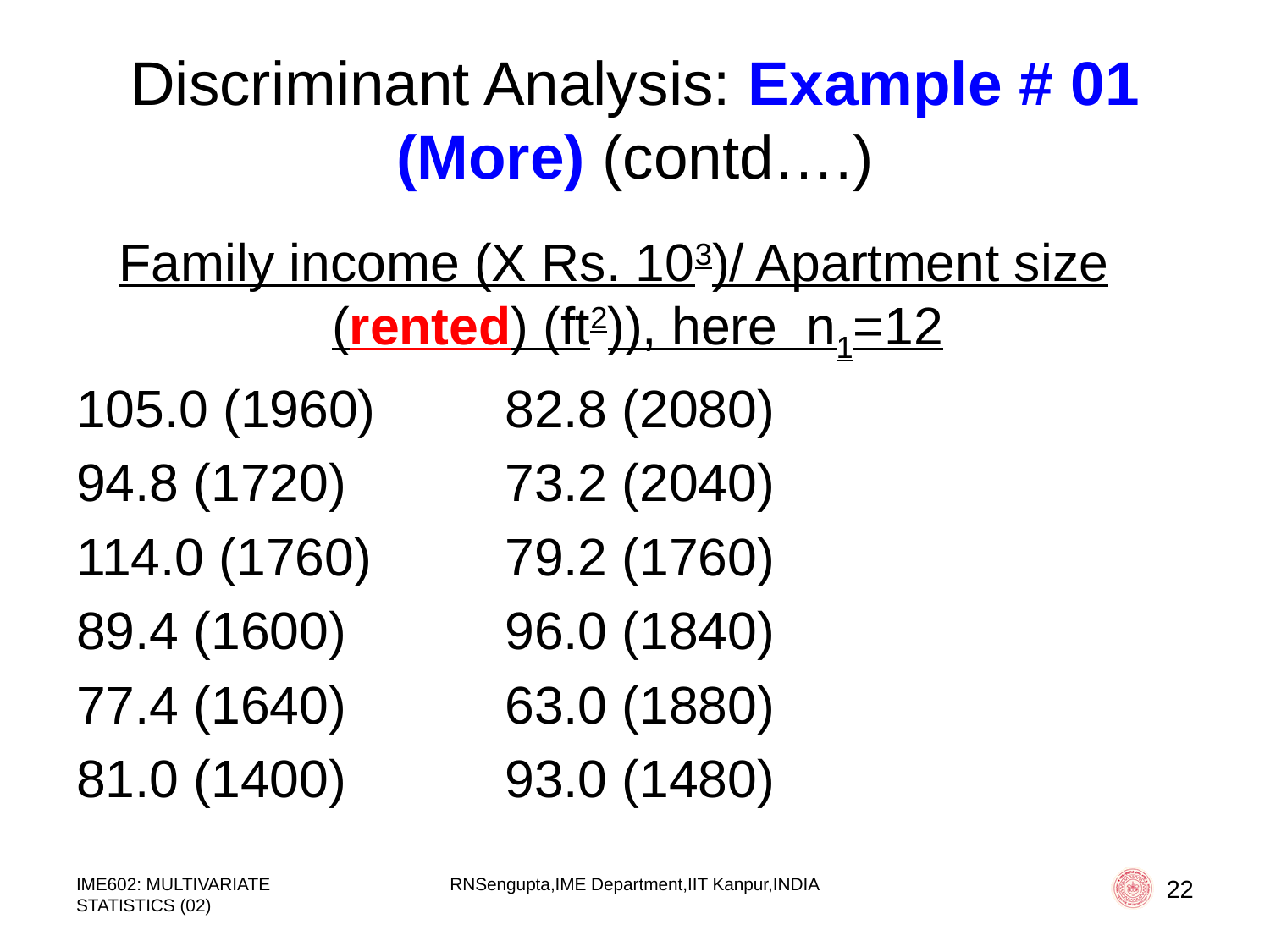

# Discriminant Analysis: Example # 01 (More) (contd….)
Family income (X Rs. 103)/ Apartment size (rented) (ft2)), here  n1=12
105.0 (1960)		82.8 (2080)
94.8 (1720)		73.2 (2040)
114.0 (1760)		79.2 (1760)
89.4 (1600)		96.0 (1840)
77.4 (1640)		63.0 (1880)
81.0 (1400)		93.0 (1480)

IME602: MULTIVARIATE STATISTICS (02)
RNSengupta,IME Department,IIT Kanpur,INDIA
22